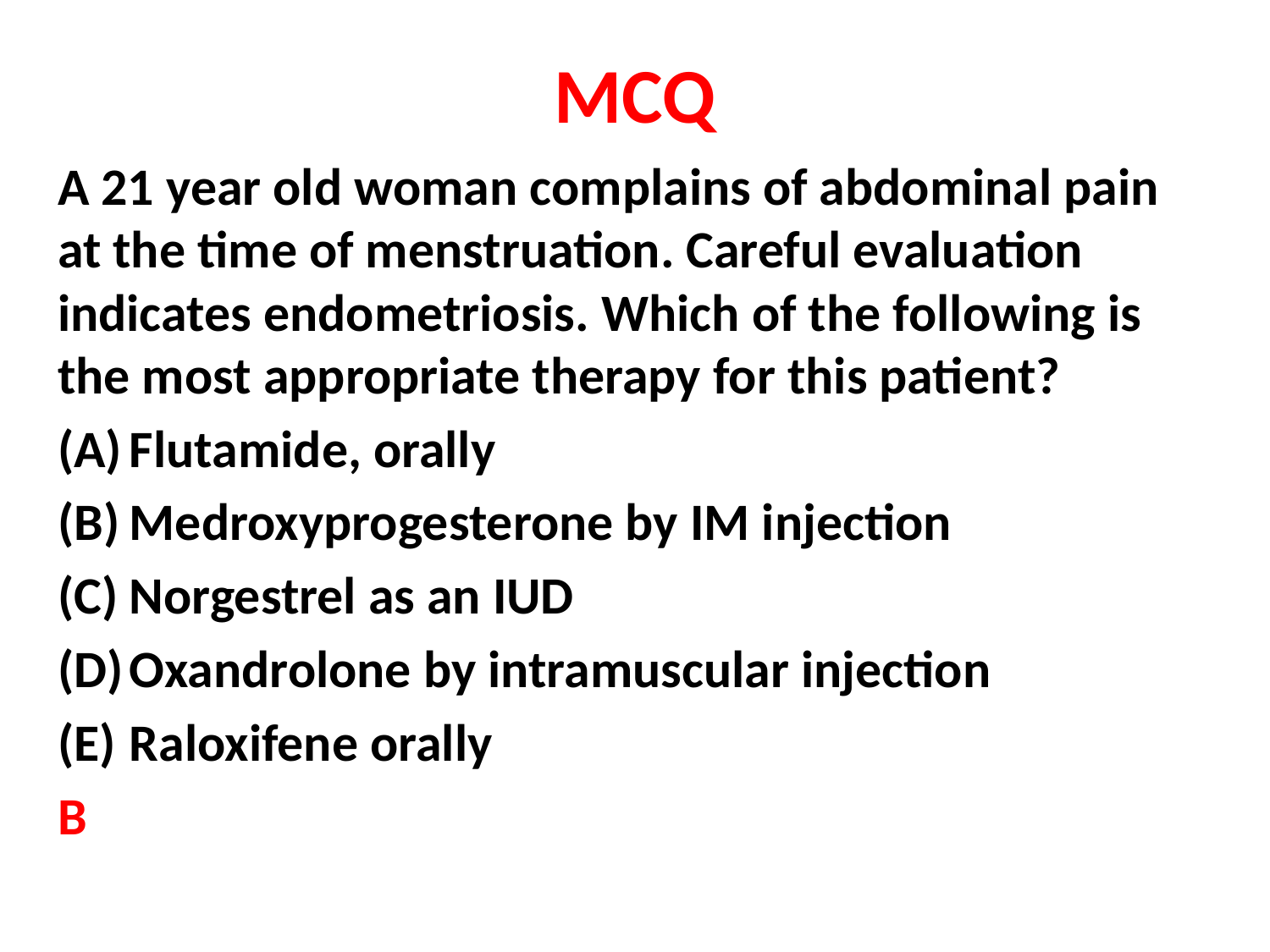

# MCQ
A 21 year old woman complains of abdominal pain at the time of menstruation. Careful evaluation indicates endometriosis. Which of the following is the most appropriate therapy for this patient?
Flutamide, orally
Medroxyprogesterone by IM injection
Norgestrel as an IUD
Oxandrolone by intramuscular injection
Raloxifene orally
B